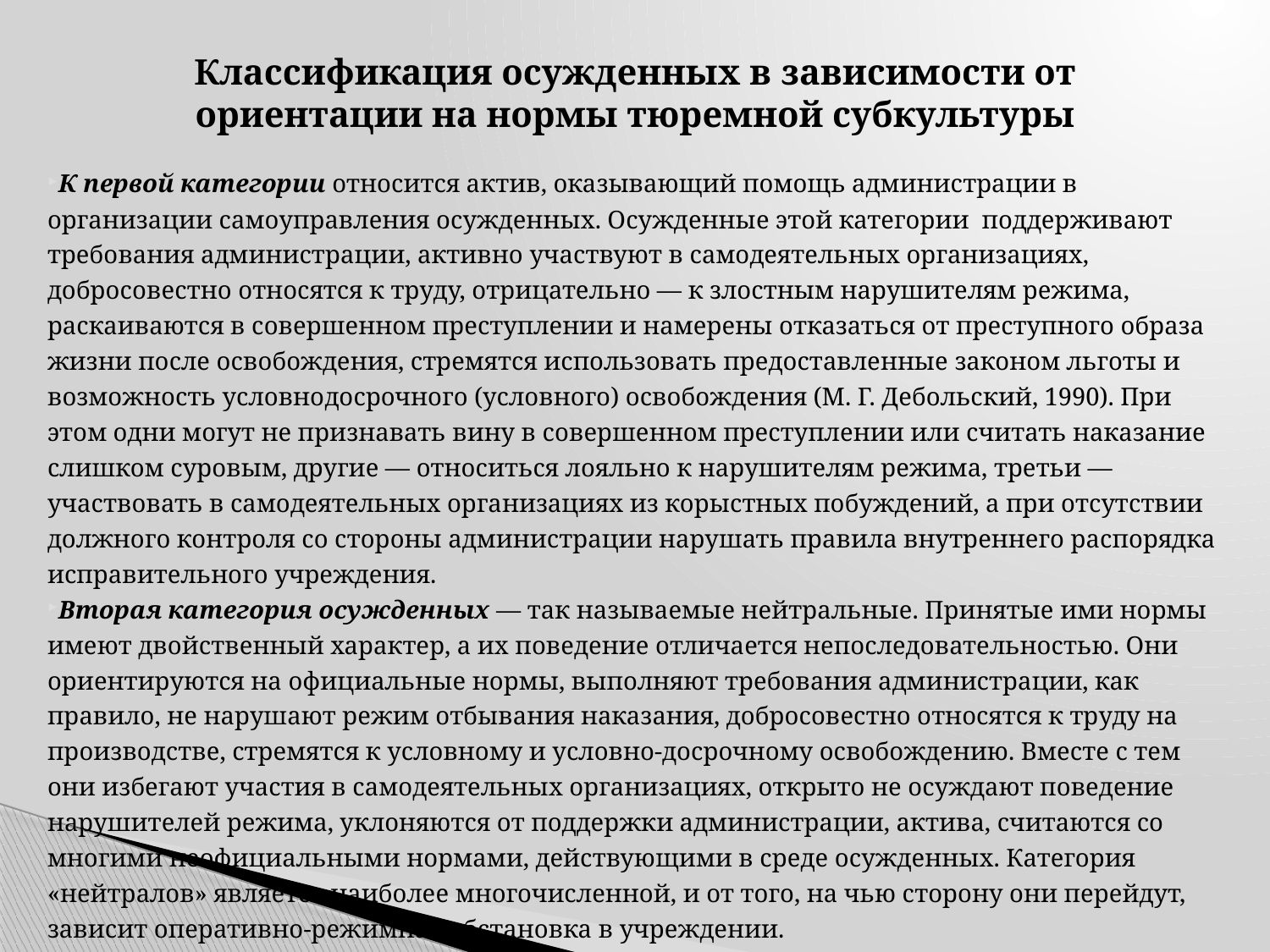

# Классификация осужденных в зависимости от ориентации на нормы тюремной субкультуры
К первой категории относится актив, оказывающий помощь администрации в организации самоуправления осужденных. Осужденные этой категории  поддерживают требования администрации, активно участвуют в самодеятельных организациях, добросовестно относятся к труду, отрицательно — к злостным нарушителям режима, раскаиваются в совершенном преступлении и намерены отказаться от преступного образа жизни после освобождения, стремятся использовать предоставленные законом льготы и возможность условно­досрочного (условного) освобождения (М. Г. Дебольский, 1990). При этом одни могут не признавать вину в совершенном преступлении или считать наказание слишком суровым, другие — относиться лояльно к нарушителям режима, третьи — участвовать в самодеятельных организациях из корыстных побуждений, а при отсутствии должного контроля со стороны администрации нарушать правила внутреннего распорядка исправительного учреждения.
Вторая категория осужденных — так называемые нейтральные. Принятые ими нормы имеют двойственный характер, а их поведение отличается непоследовательностью. Они ориентируются на официальные нормы, выполняют требования администрации, как правило, не нарушают режим отбывания наказания, добросовестно относятся к труду на производстве, стремятся к условному и условно-досрочному освобождению. Вместе с тем они избегают участия в самодеятельных организациях, открыто не осуждают поведение нарушителей режима, уклоняются от поддержки администрации, актива, считаются со многими неофициальными нормами, действующими в среде осужденных. Категория «нейтралов» является наиболее многочисленной, и от того, на чью сторону они перейдут, зависит оперативно-режимная обстановка в учреждении.